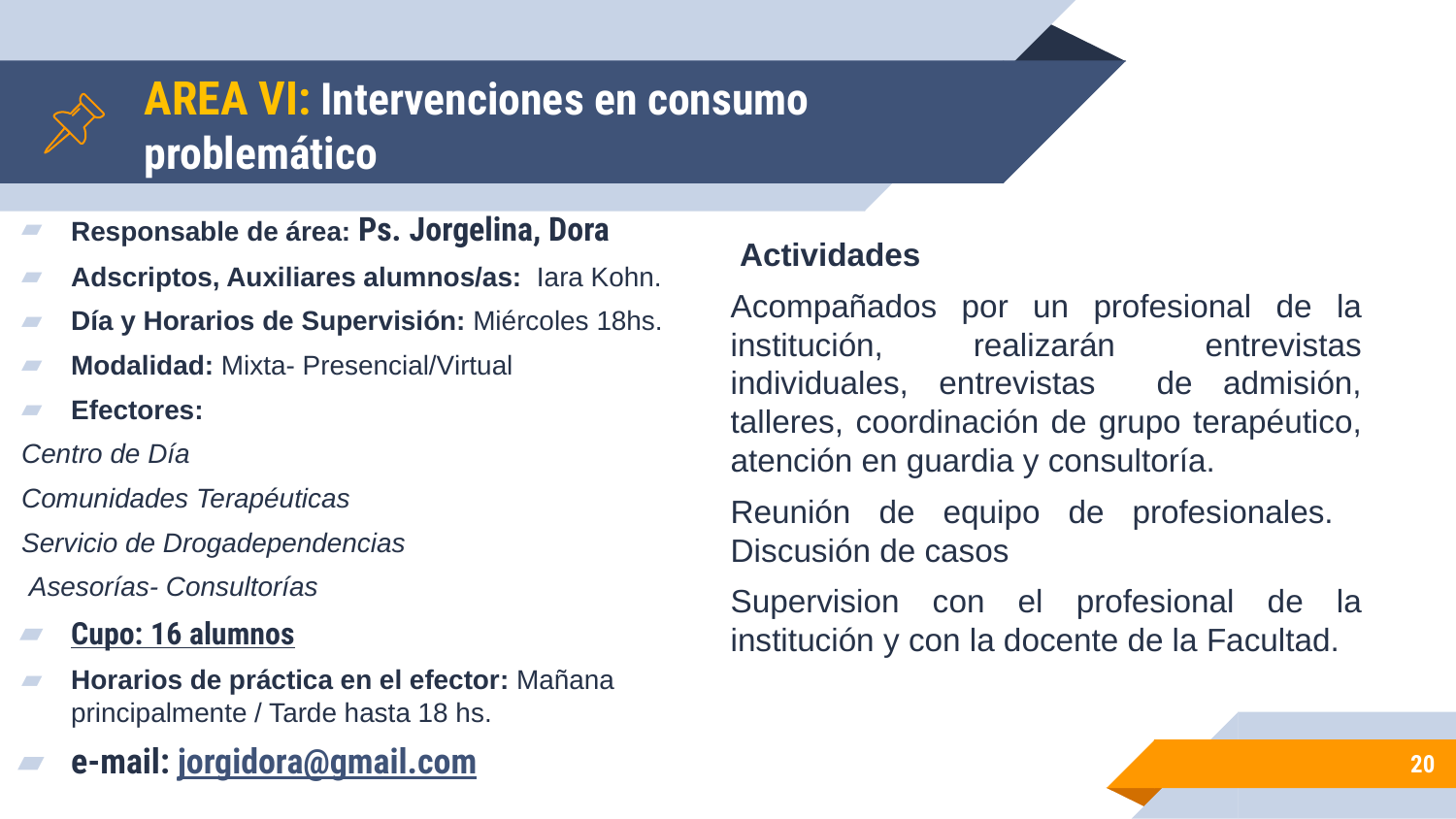

# AREA VI: Intervenciones en consumo problemático

Responsable de área: Ps. Jorgelina, Dora
Adscriptos, Auxiliares alumnos/as:  Iara Kohn.
Día y Horarios de Supervisión: Miércoles 18hs.
Modalidad: Mixta- Presencial/Virtual
Efectores:
Centro de Día
Comunidades Terapéuticas
Servicio de Drogadependencias
 Asesorías- Consultorías
Cupo: 16 alumnos
Horarios de práctica en el efector: Mañana principalmente / Tarde hasta 18 hs.
e-mail: jorgidora@gmail.com
 Actividades
Acompañados por un profesional de la institución, realizarán entrevistas individuales, entrevistas  de admisión, talleres, coordinación de grupo terapéutico, atención en guardia y consultoría.
Reunión de equipo de profesionales.  Discusión de casos
Supervision con el profesional de la institución y con la docente de la Facultad.
20